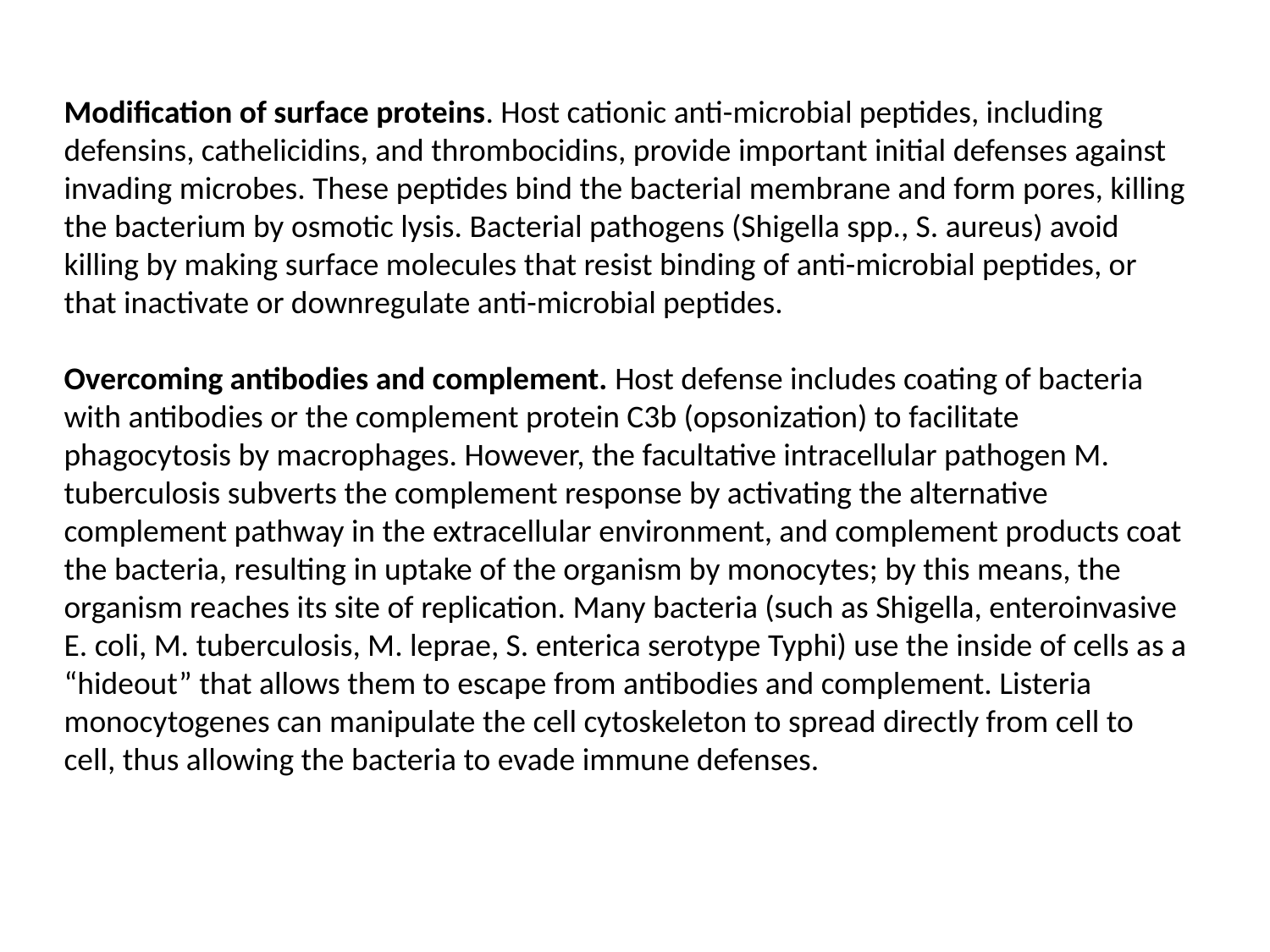

Modification of surface proteins. Host cationic anti-microbial peptides, including defensins, cathelicidins, and thrombocidins, provide important initial defenses against invading microbes. These peptides bind the bacterial membrane and form pores, killing the bacterium by osmotic lysis. Bacterial pathogens (Shigella spp., S. aureus) avoid killing by making surface molecules that resist binding of anti-microbial peptides, or that inactivate or downregulate anti-microbial peptides.

Overcoming antibodies and complement. Host defense includes coating of bacteria with antibodies or the complement protein C3b (opsonization) to facilitate phagocytosis by macrophages. However, the facultative intracellular pathogen M. tuberculosis subverts the complement response by activating the alternative complement pathway in the extracellular environment, and complement products coat the bacteria, resulting in uptake of the organism by monocytes; by this means, the organism reaches its site of replication. Many bacteria (such as Shigella, enteroinvasive E. coli, M. tuberculosis, M. leprae, S. enterica serotype Typhi) use the inside of cells as a “hideout” that allows them to escape from antibodies and complement. Listeria monocytogenes can manipulate the cell cytoskeleton to spread directly from cell to cell, thus allowing the bacteria to evade immune defenses.